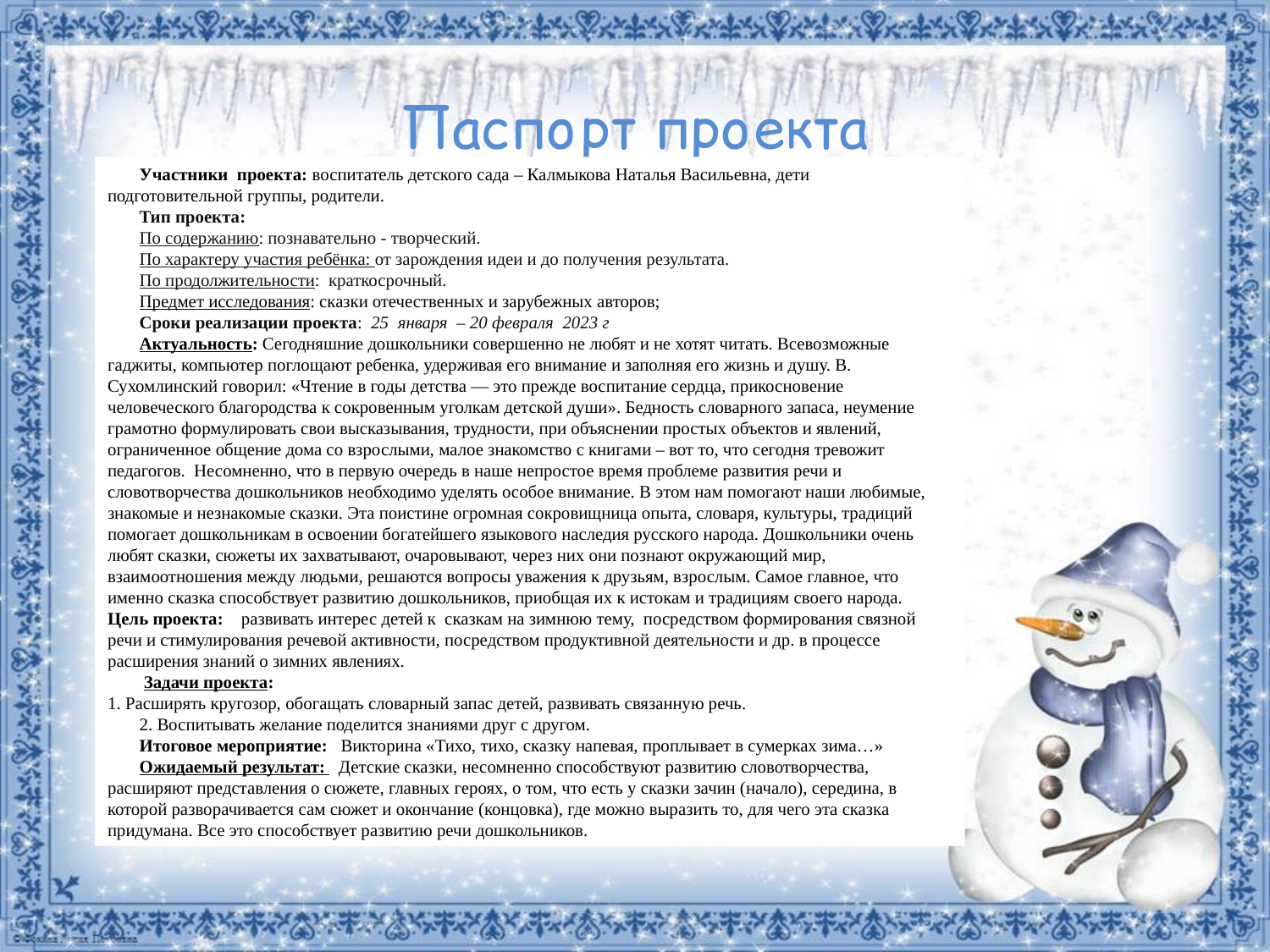

# Паспорт проекта
Участники  проекта: воспитатель детского сада – Калмыкова Наталья Васильевна, дети       подготовительной группы, родители.
Тип проекта:
По содержанию: познавательно - творческий.
По характеру участия ребёнка: от зарождения идеи и до получения результата.
По продолжительности:  краткосрочный.
Предмет исследования: сказки отечественных и зарубежных авторов;
Сроки реализации проекта:  25  января  – 20 февраля  2023 г
Актуальность: Сегодняшние дошкольники совершенно не любят и не хотят читать. Всевозможные гаджиты, компьютер поглощают ребенка, удерживая его внимание и заполняя его жизнь и душу. В. Сухомлинский говорил: «Чтение в годы детства — это прежде воспитание сердца, прикосновение человеческого благородства к сокровенным уголкам детской души». Бедность словарного запаса, неумение грамотно формулировать свои высказывания, трудности, при объяснении простых объектов и явлений, ограниченное общение дома со взрослыми, малое знакомство с книгами – вот то, что сегодня тревожит педагогов.  Несомненно, что в первую очередь в наше непростое время проблеме развития речи и словотворчества дошкольников необходимо уделять особое внимание. В этом нам помогают наши любимые, знакомые и незнакомые сказки. Эта поистине огромная сокровищница опыта, словаря, культуры, традиций помогает дошкольникам в освоении богатейшего языкового наследия русского народа. Дошкольники очень любят сказки, сюжеты их захватывают, очаровывают, через них они познают окружающий мир, взаимоотношения между людьми, решаются вопросы уважения к друзьям, взрослым. Самое главное, что именно сказка способствует развитию дошкольников, приобщая их к истокам и традициям своего народа.
Цель проекта:    развивать интерес детей к  сказкам на зимнюю тему,  посредством формирования связной речи и стимулирования речевой активности, посредством продуктивной деятельности и др. в процессе расширения знаний о зимних явлениях.
 Задачи проекта:
1. Расширять кругозор, обогащать словарный запас детей, развивать связанную речь.
2. Воспитывать желание поделится знаниями друг с другом.
Итоговое мероприятие:   Викторина «Тихо, тихо, сказку напевая, проплывает в сумерках зима…»
Ожидаемый результат:   Детские сказки, несомненно способствуют развитию словотворчества, расширяют представления о сюжете, главных героях, о том, что есть у сказки зачин (начало), середина, в которой разворачивается сам сюжет и окончание (концовка), где можно выразить то, для чего эта сказка придумана. Все это способствует развитию речи дошкольников.